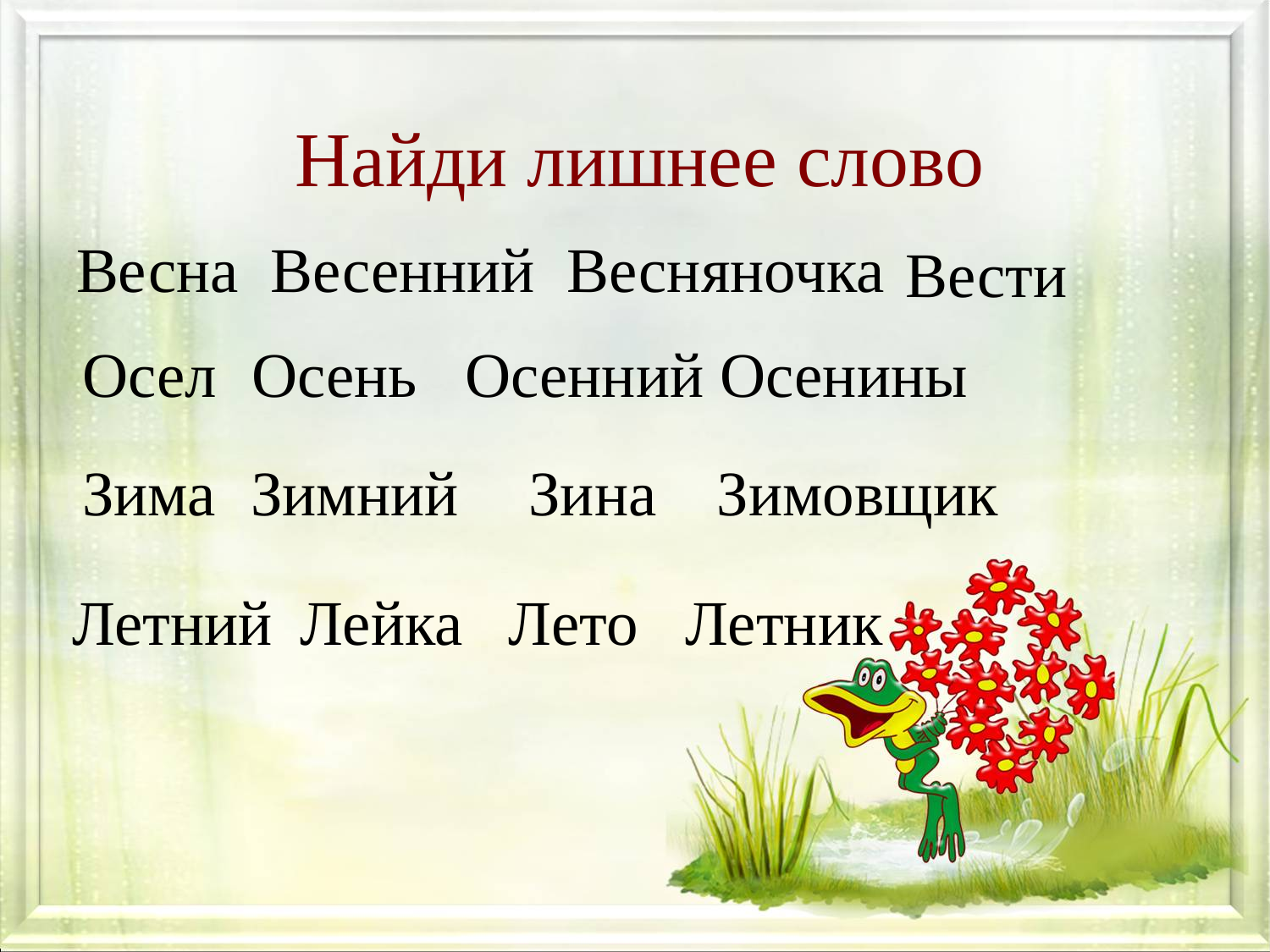

# Найди лишнее слово

Весна  Весенний  Весняночка
Вести
Осел
Осень   Осенний Осенины
Зима
Зимний
Зина
Зимовщик
Летний
Лейка
Лето   Летник